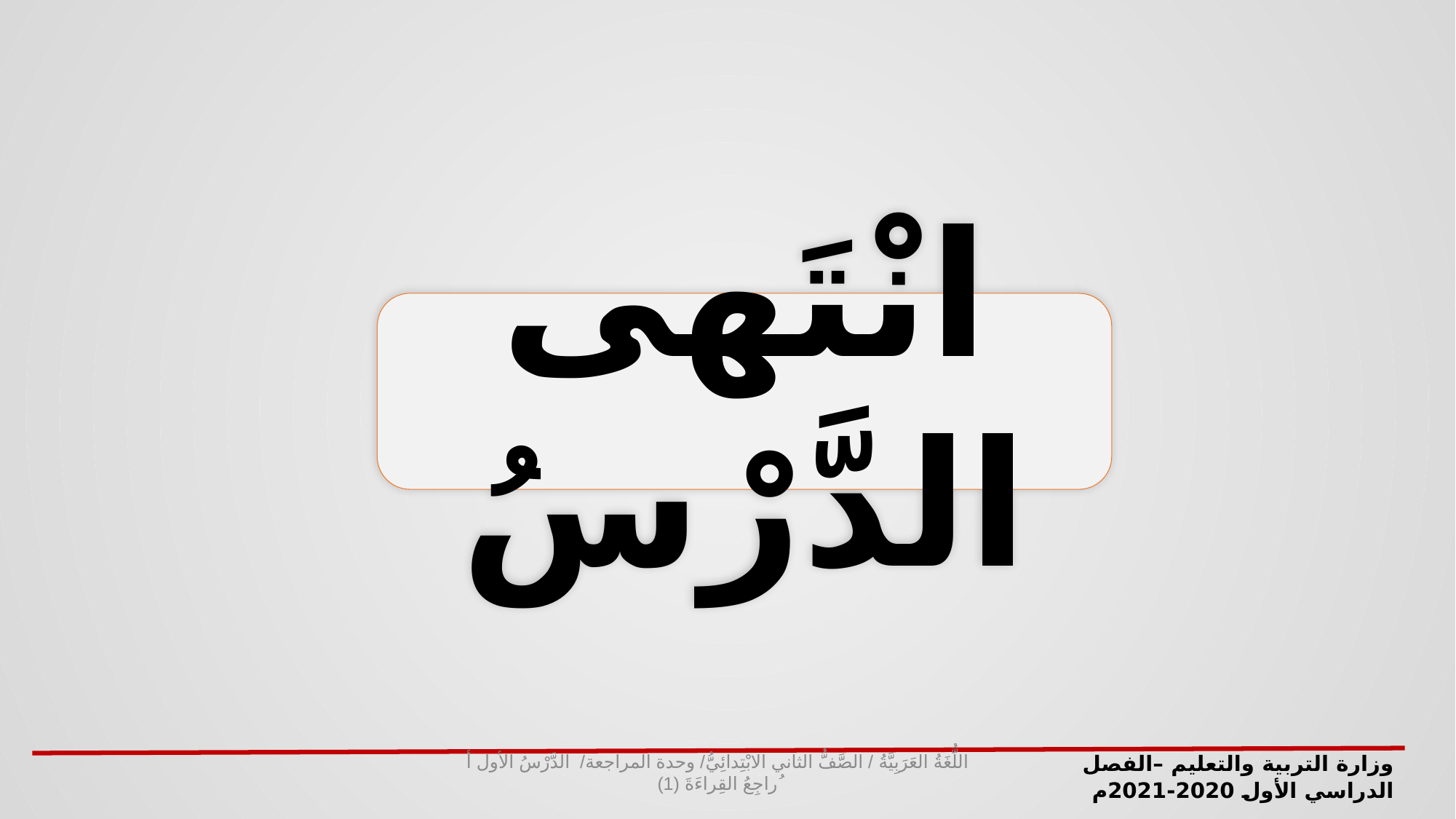

انْتَهى الدَّرْسُ
وزارة التربية والتعليم –الفصل الدراسي الأول 2020-2021م
اللُّغَةُ العَرَبِيَّةُ / الصَّفُّ الثاني الابْتِدائِيُّ/ وحدة المراجعة/  الدَّرْسُ الأول أ ُراجِعُ القِراءَةَ (1)